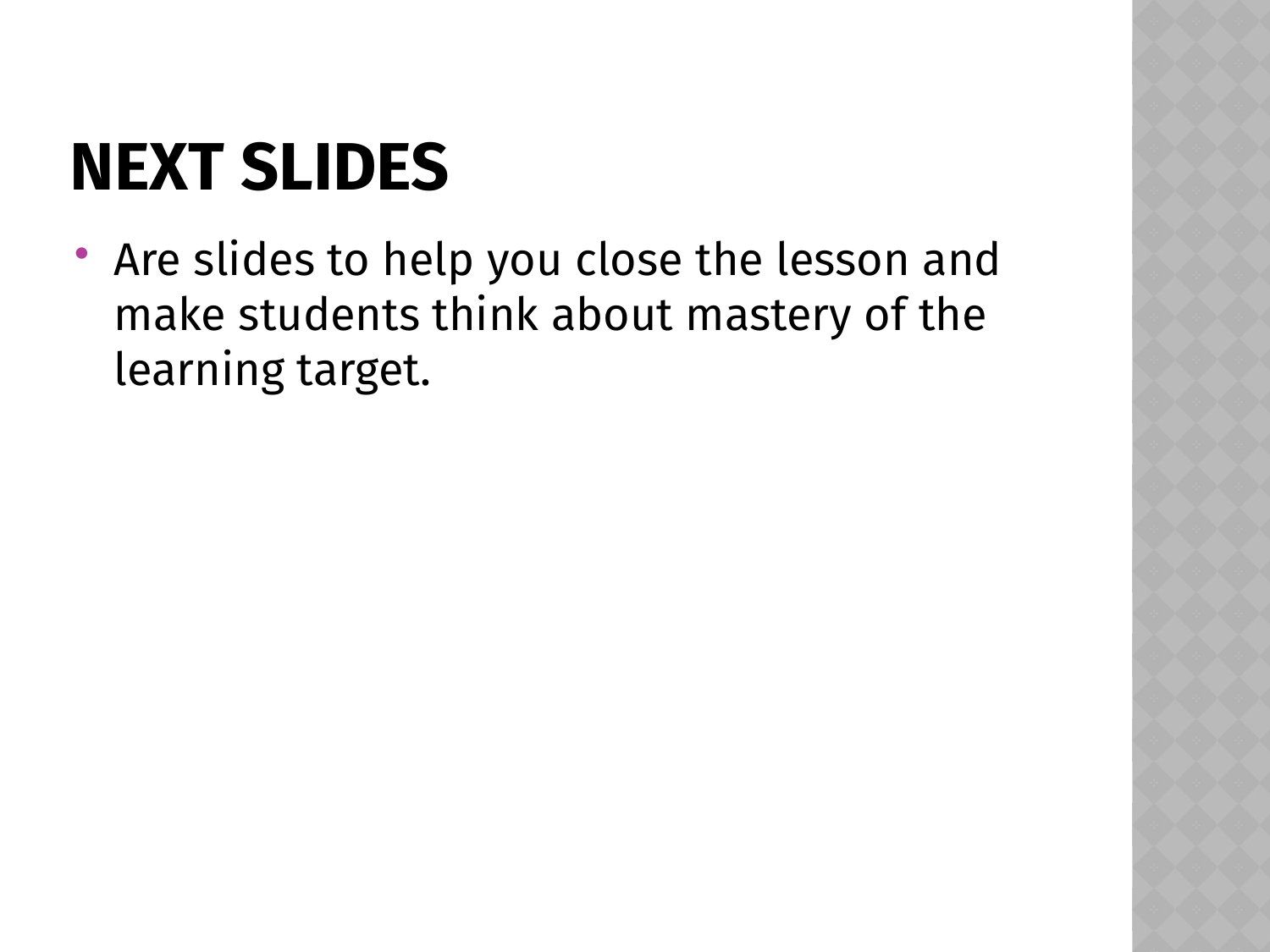

# NEXT SliDEs
Are slides to help you close the lesson and make students think about mastery of the learning target.